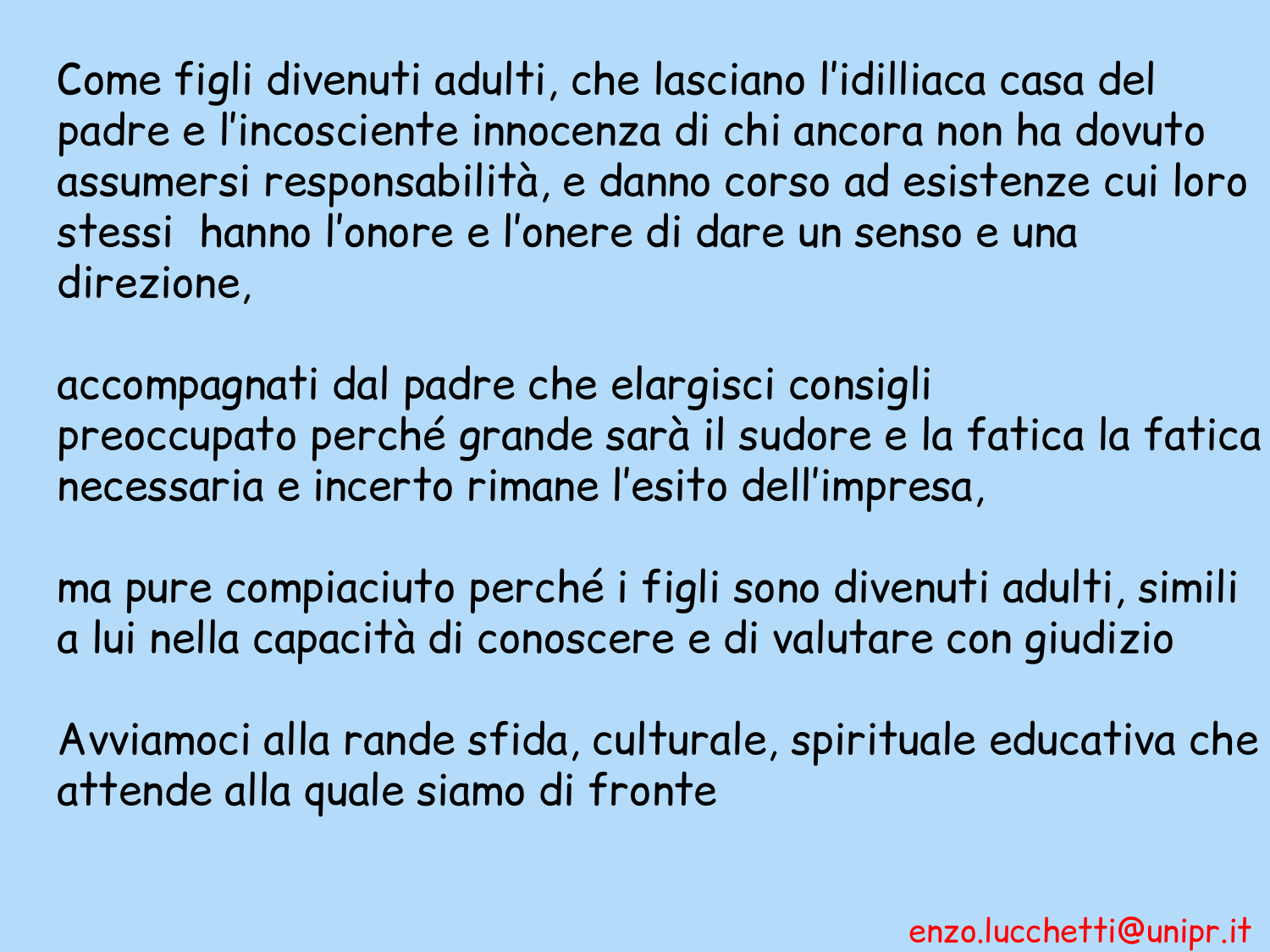

Come figli divenuti adulti, che lasciano l’idilliaca casa del padre e l’incosciente innocenza di chi ancora non ha dovuto assumersi responsabilità, e danno corso ad esistenze cui loro stessi  hanno l’onore e l’onere di dare un senso e una direzione,

accompagnati dal padre che elargisci consigli
preoccupato perché grande sarà il sudore e la fatica la fatica necessaria e incerto rimane l’esito dell’impresa,

ma pure compiaciuto perché i figli sono divenuti adulti, simili a lui nella capacità di conoscere e di valutare con giudizio

Avviamoci alla rande sfida, culturale, spirituale educativa che attende alla quale siamo di fronte
enzo.lucchetti@unipr.it